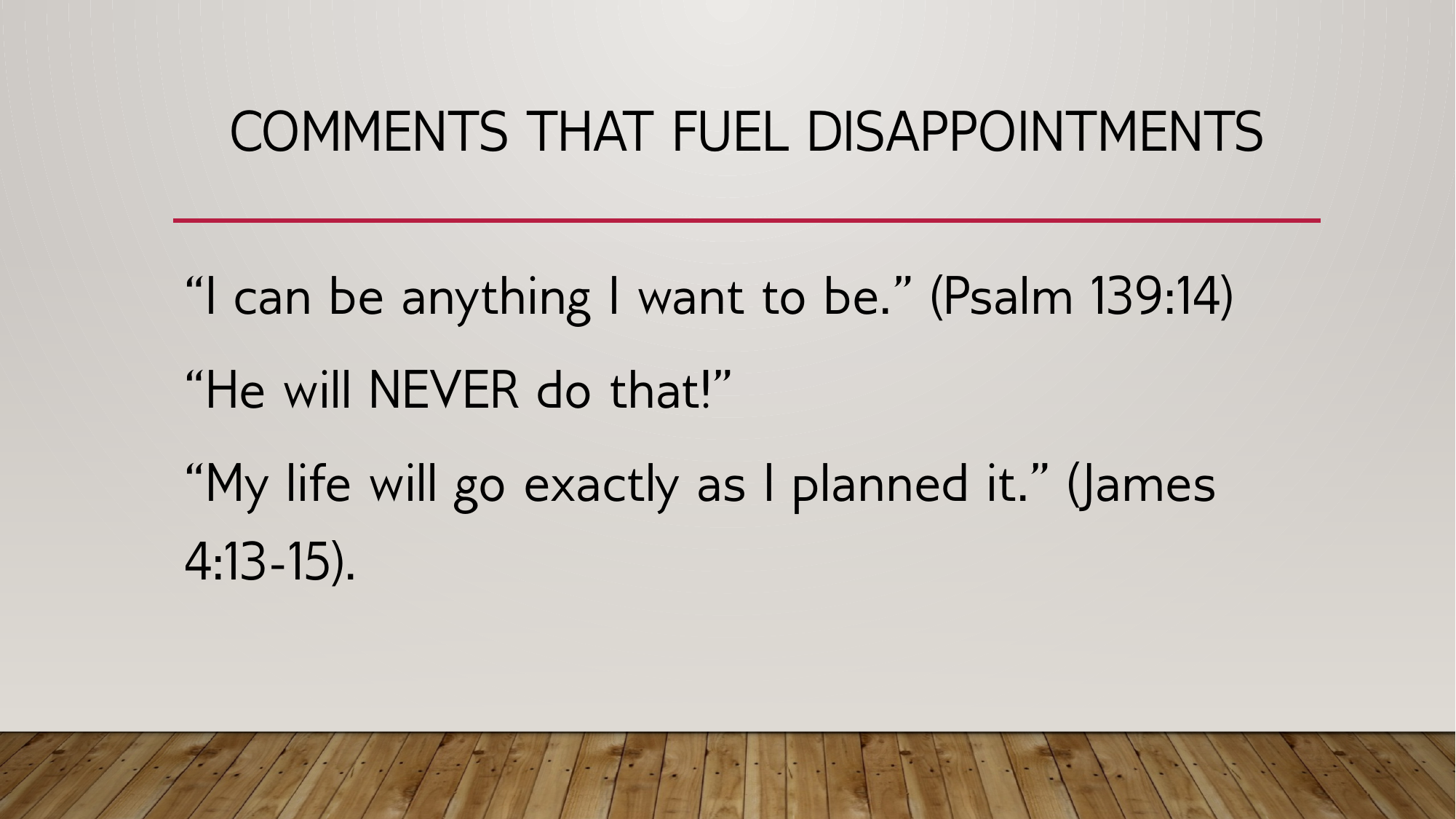

# COMMENTS THAT FUEL DISAPPOINTMENTS
“I can be anything I want to be.” (Psalm 139:14)
“He will NEVER do that!”
“My life will go exactly as I planned it.” (James 4:13-15).